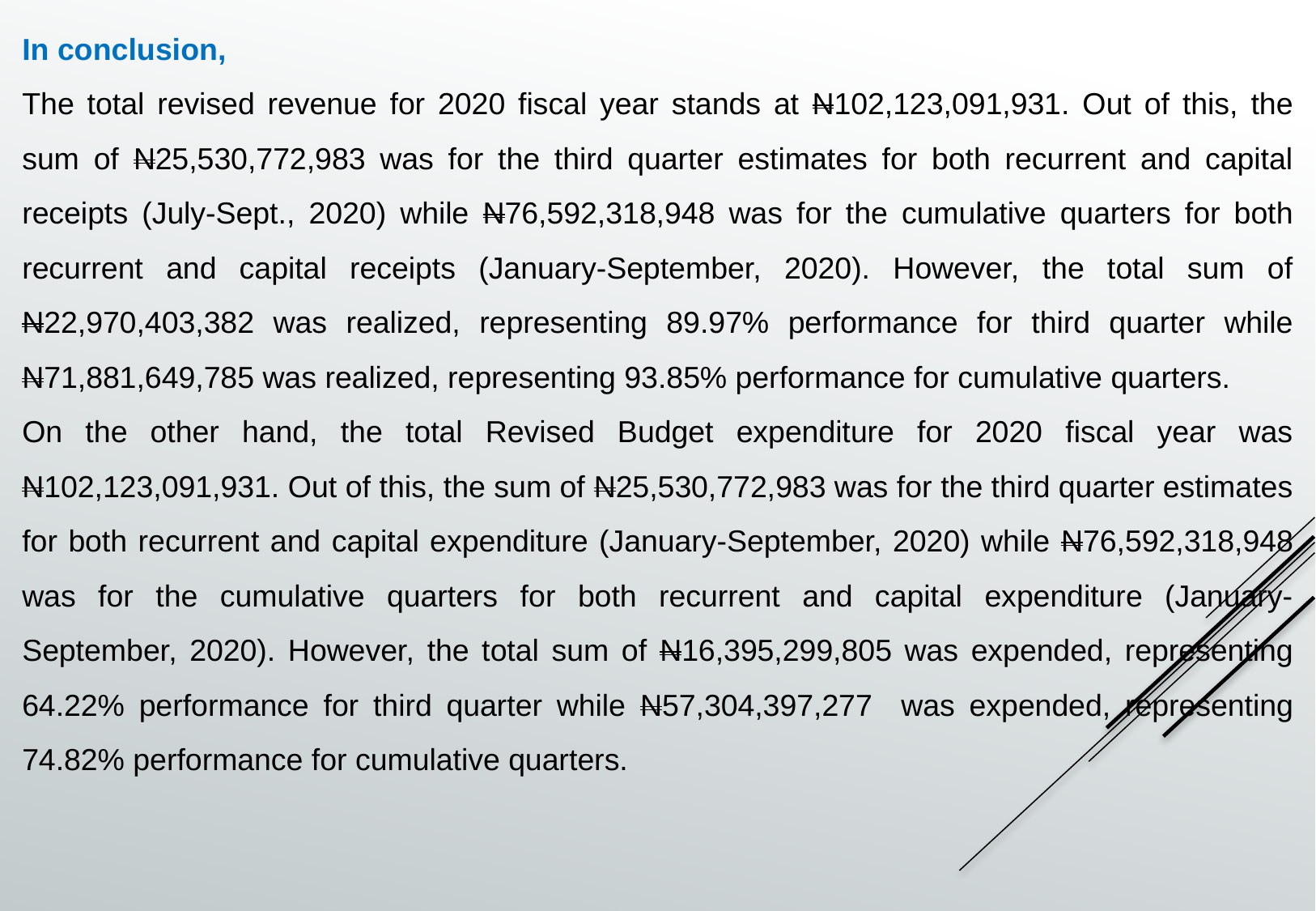

In conclusion,
The total revised revenue for 2020 fiscal year stands at N102,123,091,931. Out of this, the sum of N25,530,772,983 was for the third quarter estimates for both recurrent and capital receipts (July-Sept., 2020) while N76,592,318,948 was for the cumulative quarters for both recurrent and capital receipts (January-September, 2020). However, the total sum of N22,970,403,382 was realized, representing 89.97% performance for third quarter while N71,881,649,785 was realized, representing 93.85% performance for cumulative quarters.
On the other hand, the total Revised Budget expenditure for 2020 fiscal year was N102,123,091,931. Out of this, the sum of N25,530,772,983 was for the third quarter estimates for both recurrent and capital expenditure (January-September, 2020) while N76,592,318,948 was for the cumulative quarters for both recurrent and capital expenditure (January-September, 2020). However, the total sum of N16,395,299,805 was expended, representing 64.22% performance for third quarter while N57,304,397,277  was expended, representing 74.82% performance for cumulative quarters.